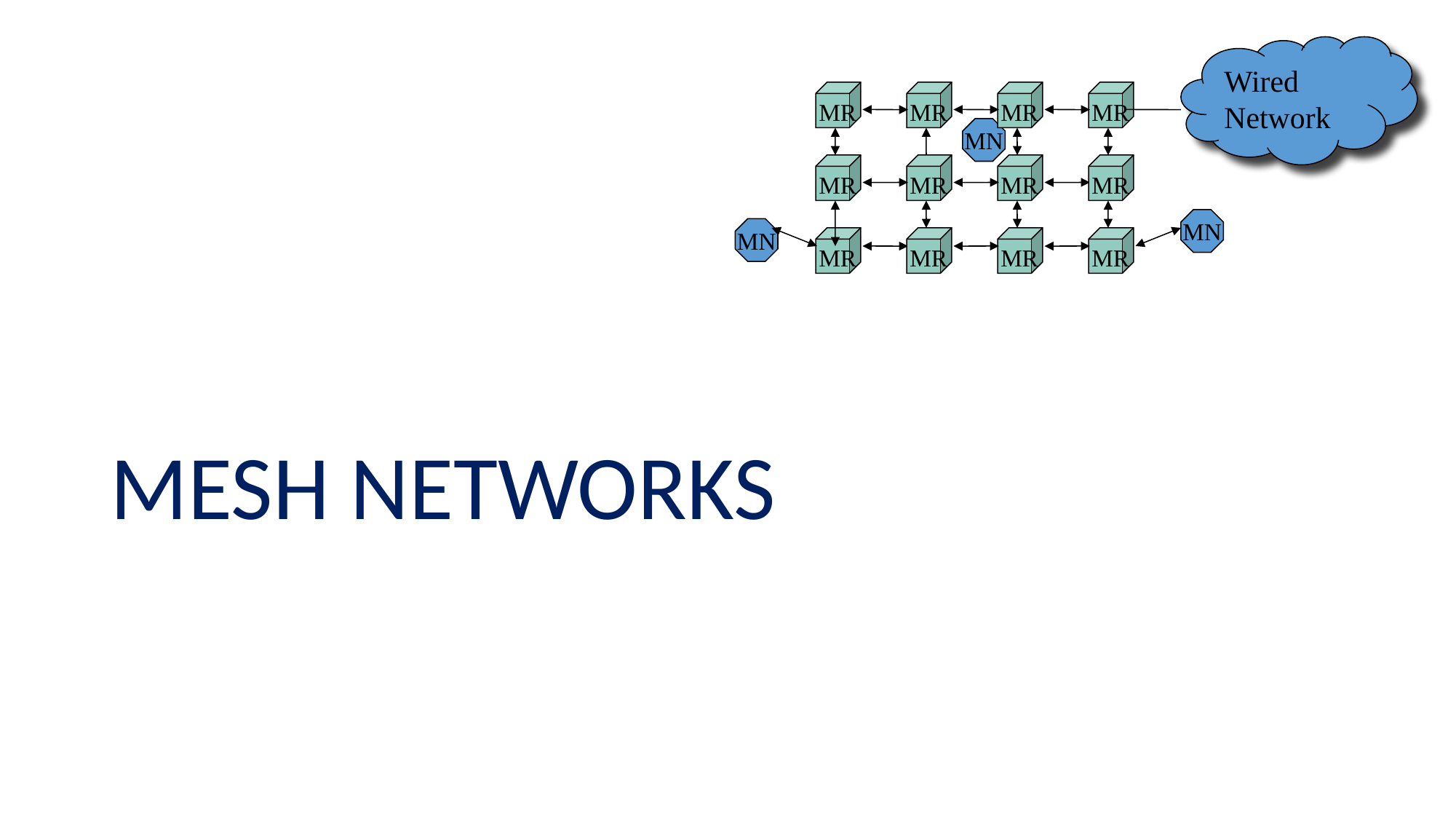

Wired Network

MR

MR

MR

MR

MN

MR

MR

MR

MR

# MESH NETWORKS
MN
MN

MR

MR

MR

MR